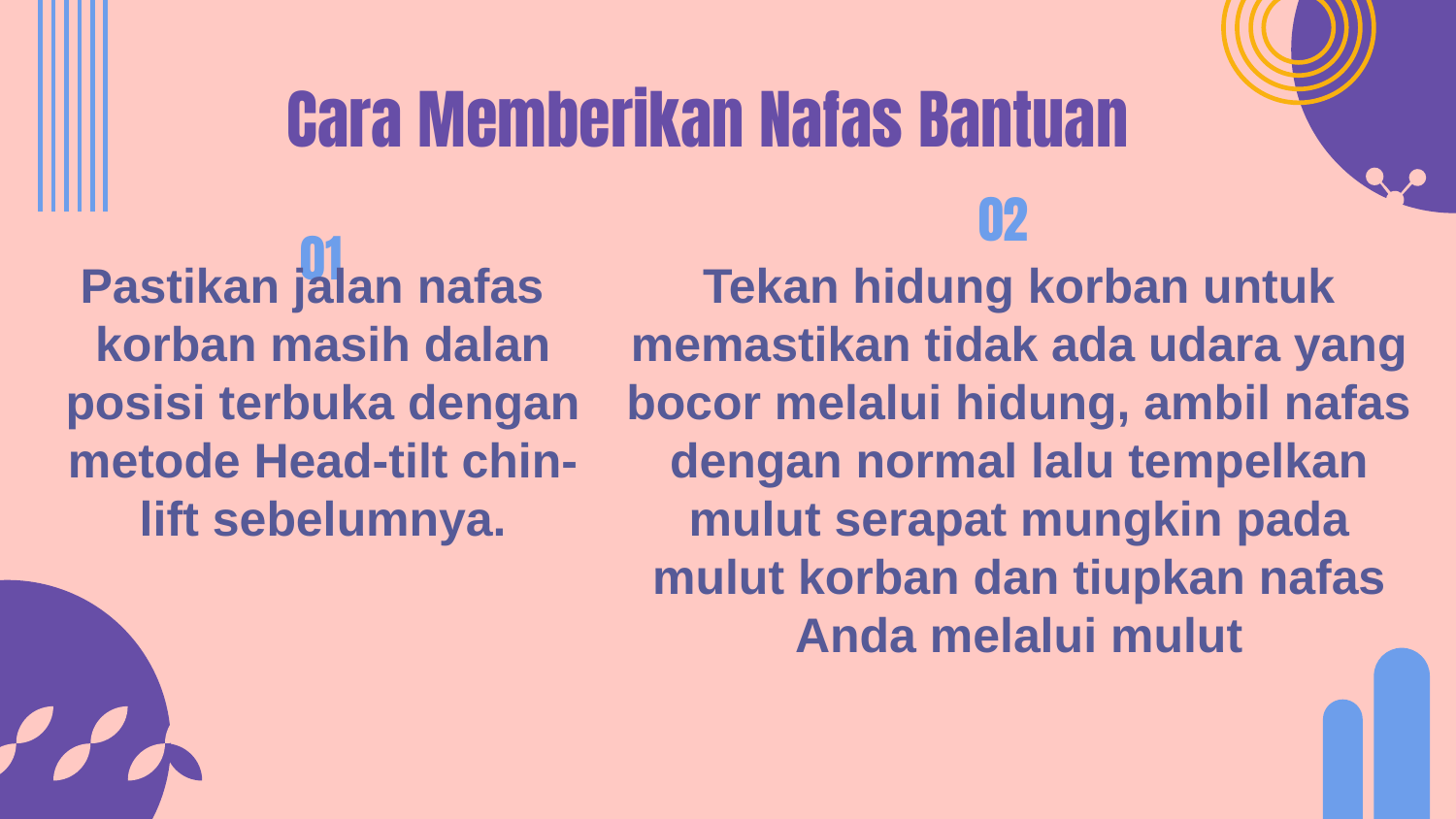

# Cara Memberikan Nafas Bantuan
02
01
Tekan hidung korban untuk memastikan tidak ada udara yang bocor melalui hidung, ambil nafas dengan normal lalu tempelkan mulut serapat mungkin pada mulut korban dan tiupkan nafas Anda melalui mulut
  Pastikan jalan nafas korban masih dalan posisi terbuka dengan metode Head-tilt chin-lift sebelumnya.